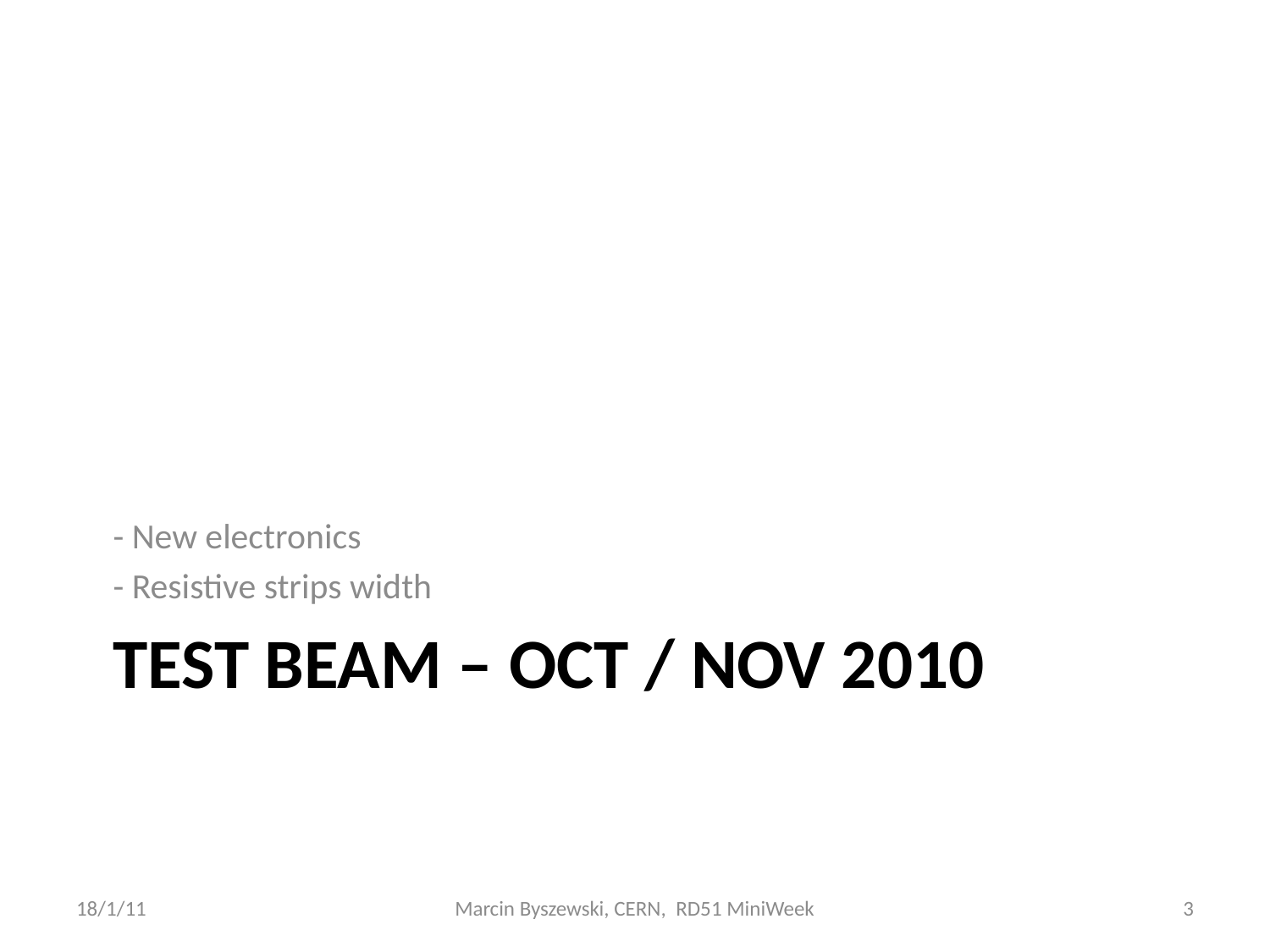

- New electronics
- Resistive strips width
# Test Beam – OCT / Nov 2010
18/1/11
Marcin Byszewski, CERN,  RD51 MiniWeek
3